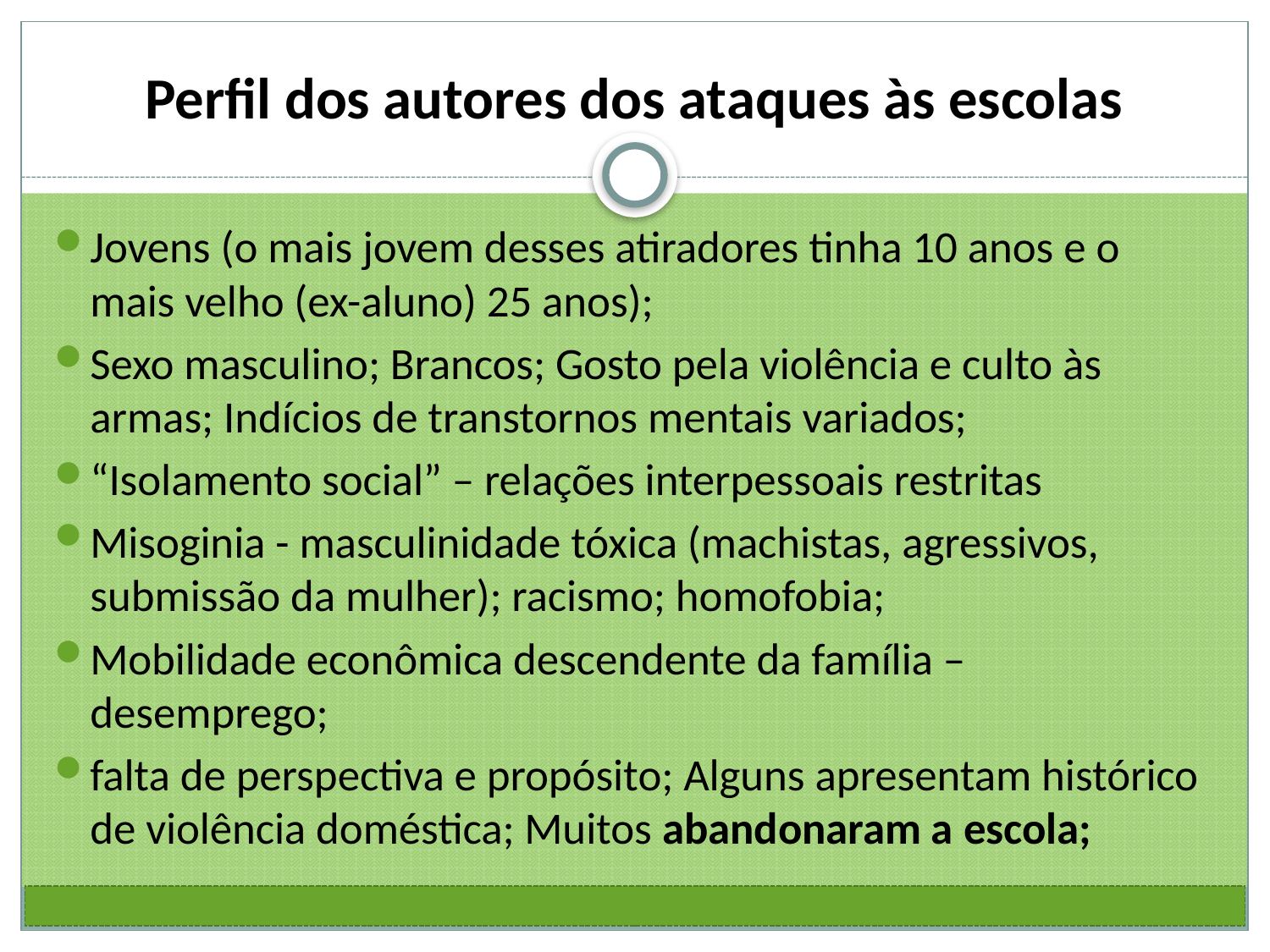

# Perfil dos autores dos ataques às escolas
Jovens (o mais jovem desses atiradores tinha 10 anos e o mais velho (ex-aluno) 25 anos);
Sexo masculino; Brancos; Gosto pela violência e culto às armas; Indícios de transtornos mentais variados;
“Isolamento social” – relações interpessoais restritas
Misoginia - masculinidade tóxica (machistas, agressivos, submissão da mulher); racismo; homofobia;
Mobilidade econômica descendente da família – desemprego;
falta de perspectiva e propósito; Alguns apresentam histórico de violência doméstica; Muitos abandonaram a escola;